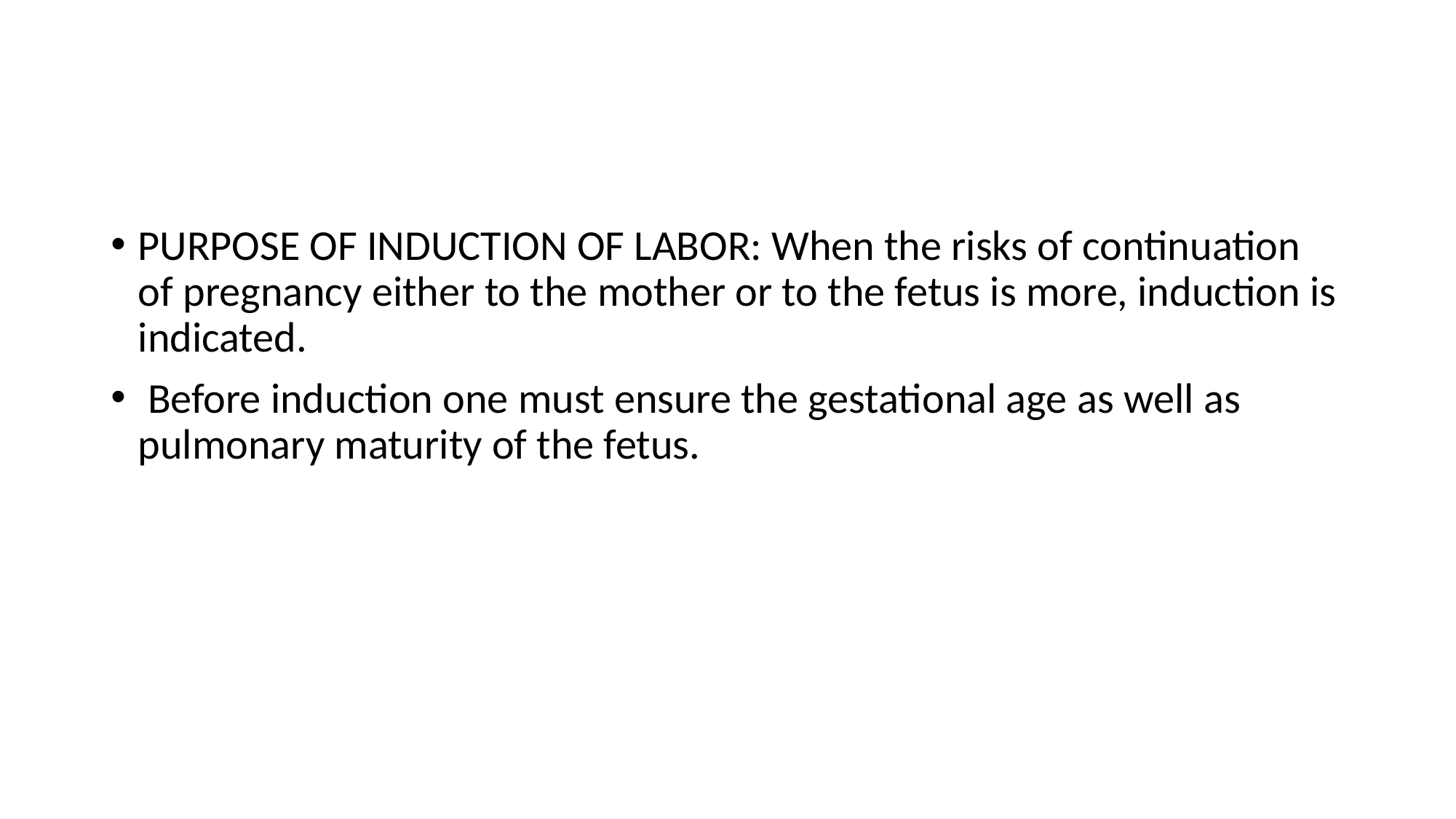

#
PURPOSE OF INDUCTION OF LABOR: When the risks of continuation of pregnancy either to the mother or to the fetus is more, induction is indicated.
 Before induction one must ensure the gestational age as well as pulmonary maturity of the fetus.